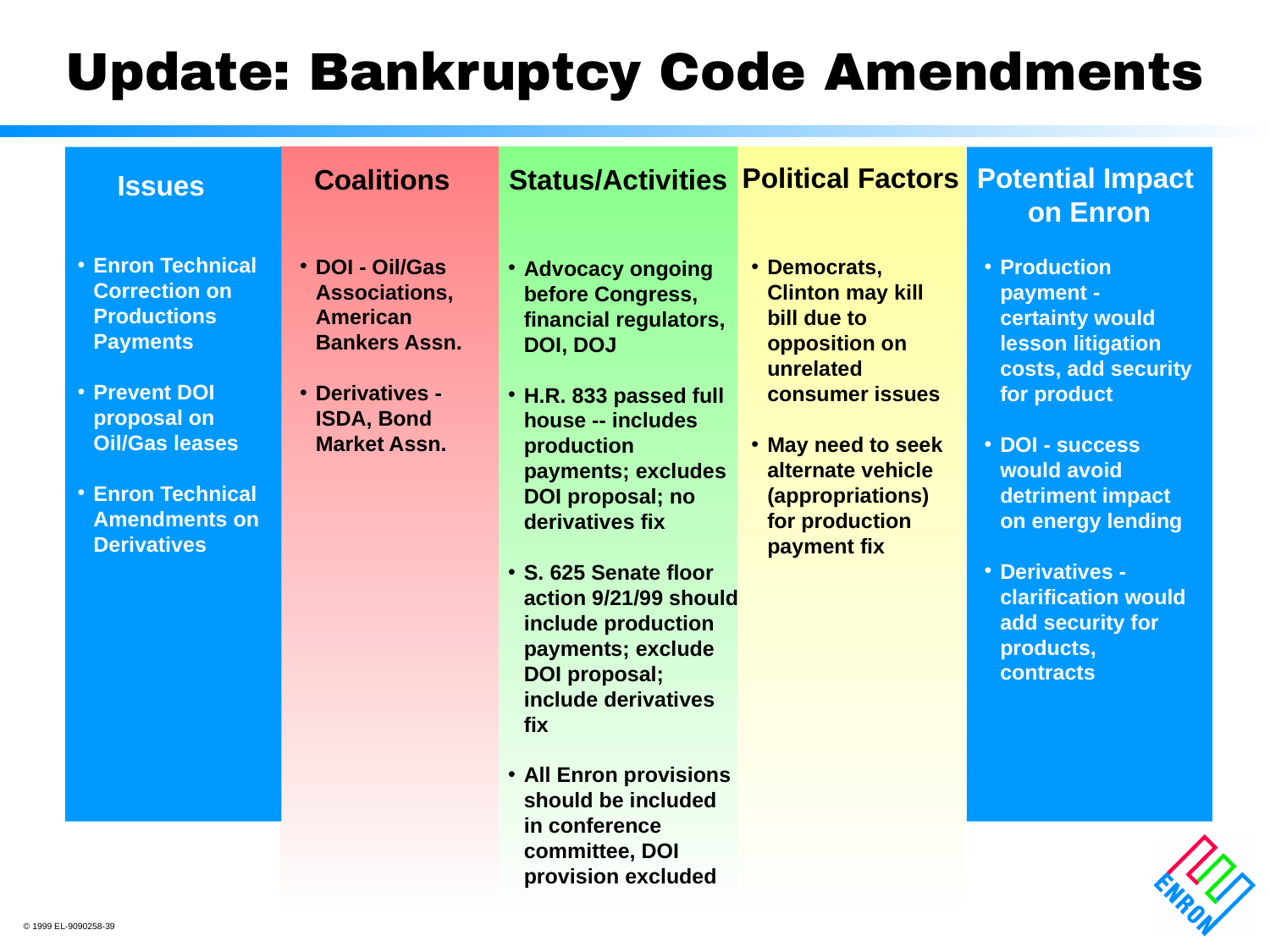

# Update: Bankruptcy Code Amendments

Political Factors
Potential Impact
on Enron
Coalitions
Status/Activities
Issues

Enron Technical Correction on Productions Payments

Prevent DOI proposal on Oil/Gas leases

Enron Technical Amendments on Derivatives
DOI - Oil/Gas Associations, American Bankers Assn.

Derivatives - ISDA, Bond Market Assn.
Democrats, Clinton may kill bill due to opposition on unrelated consumer issues

May need to seek alternate vehicle (appropriations) for production payment fix
Production payment - certainty would lesson litigation costs, add security for product

DOI - success would avoid detriment impact on energy lending

Derivatives - clarification would add security for products, contracts
Advocacy ongoing before Congress, financial regulators, DOI, DOJ

H.R. 833 passed full house -- includes production payments; excludes DOI proposal; no derivatives fix

S. 625 Senate floor action 9/21/99 should include production payments; exclude DOI proposal; include derivatives fix

All Enron provisions should be included in conference committee, DOI provision excluded